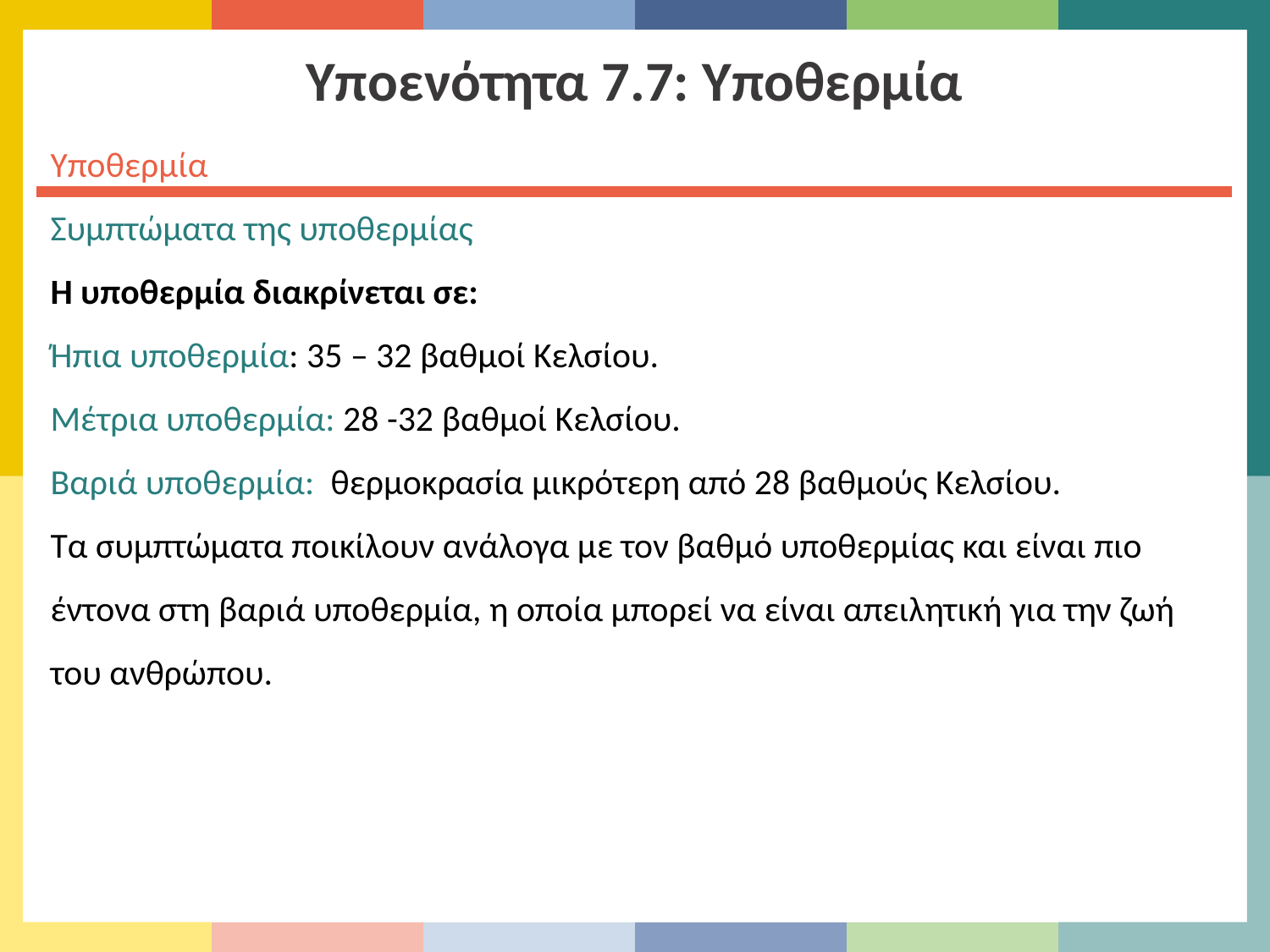

Υποενότητα 7.7: Υποθερμία
Υποθερμία
Συμπτώματα της υποθερμίας
Η υποθερμία διακρίνεται σε:
Ήπια υποθερμία: 35 – 32 βαθμοί Κελσίου.
Μέτρια υποθερμία: 28 -32 βαθμοί Κελσίου.
Βαριά υποθερμία:  θερμοκρασία μικρότερη από 28 βαθμούς Κελσίου.
Τα συμπτώματα ποικίλουν ανάλογα με τον βαθμό υποθερμίας και είναι πιο έντονα στη βαριά υποθερμία, η οποία μπορεί να είναι απειλητική για την ζωή του ανθρώπου.